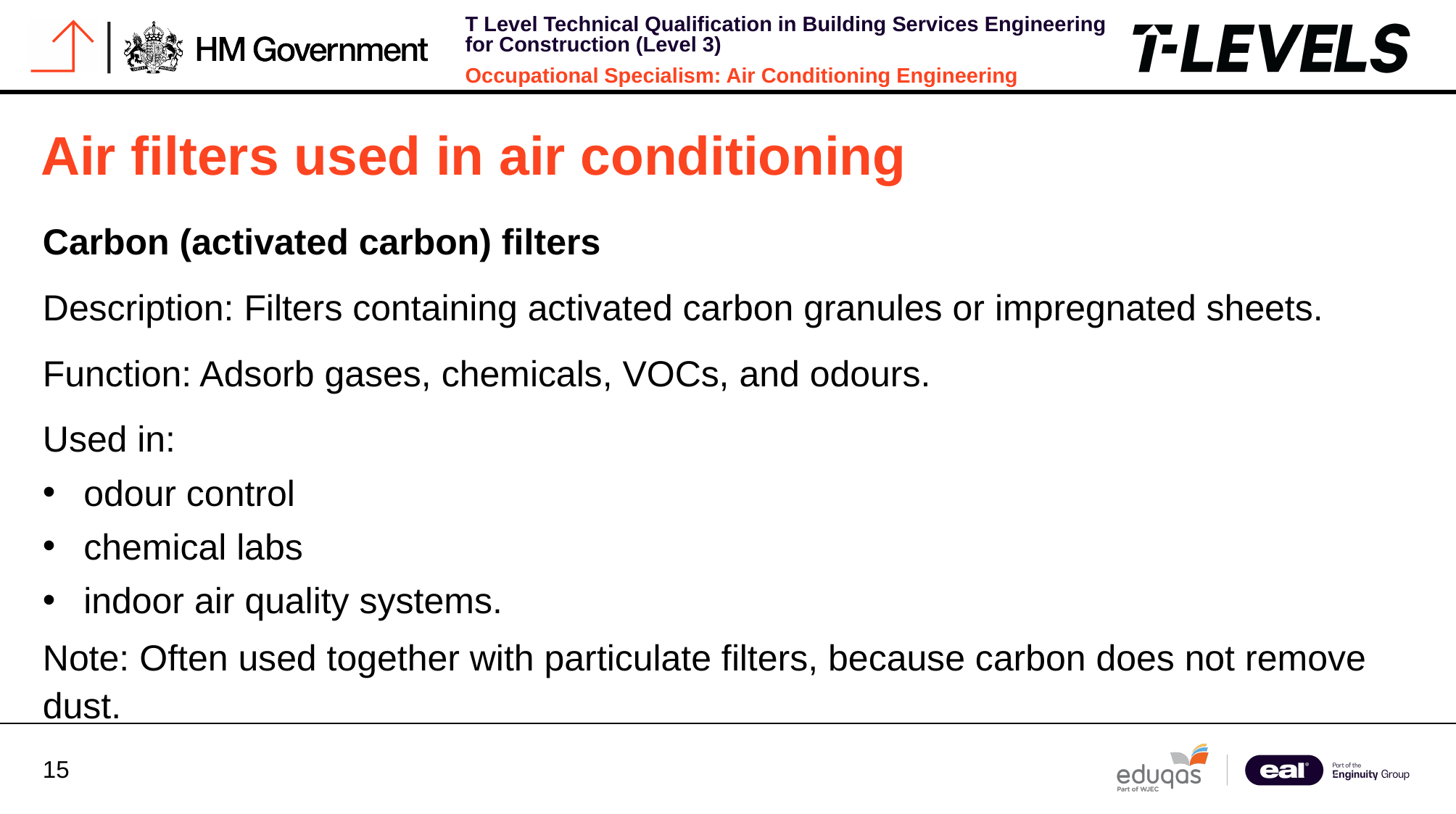

Air filters used in air conditioning
Carbon (activated carbon) filters
Description: Filters containing activated carbon granules or impregnated sheets.
Function: Adsorb gases, chemicals, VOCs, and odours.
Used in:
odour control
chemical labs
indoor air quality systems.
Note: Often used together with particulate filters, because carbon does not remove dust.